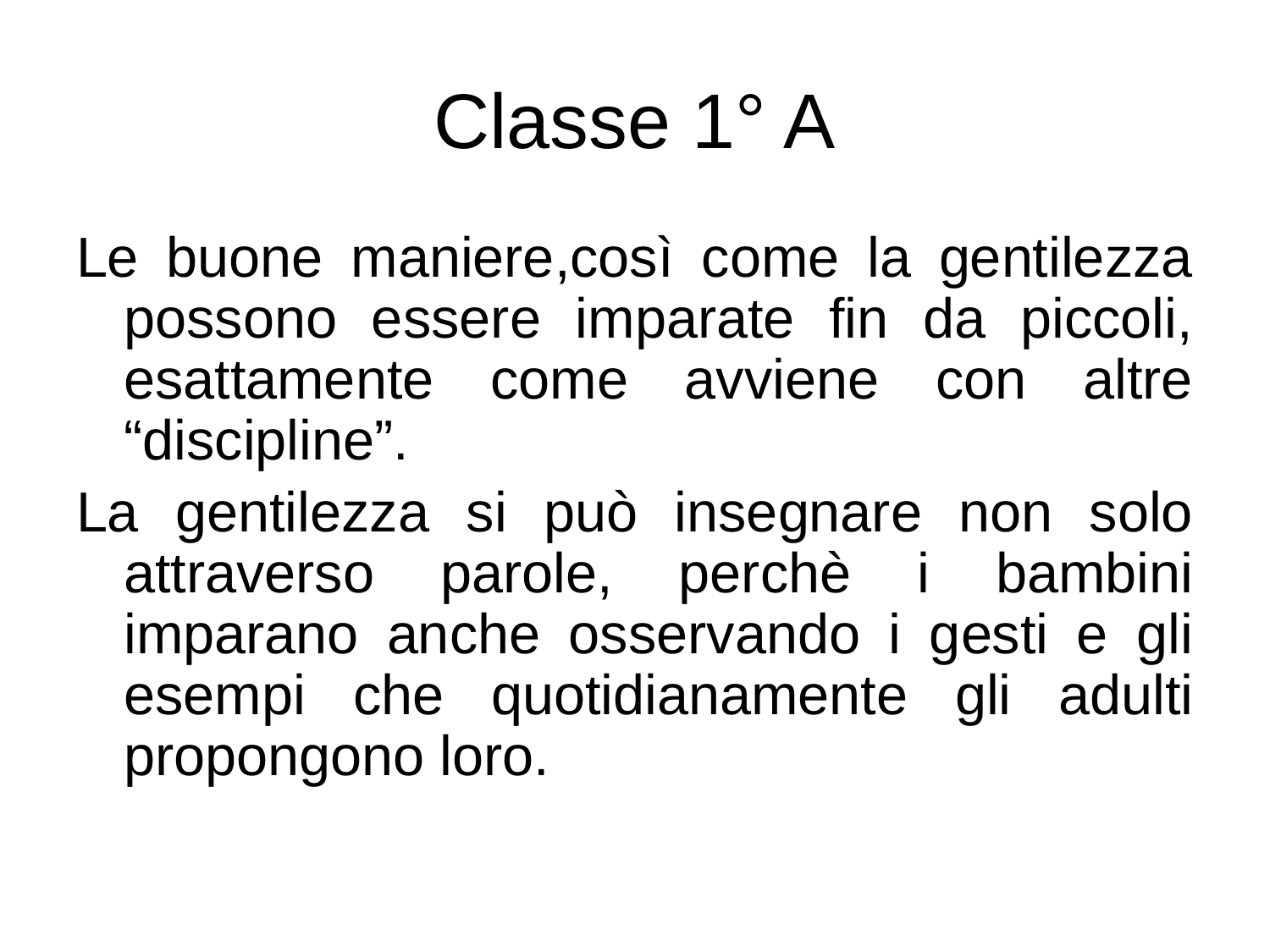

# Classe 1° A
Le buone maniere,così come la gentilezza possono essere imparate fin da piccoli, esattamente come avviene con altre “discipline”.
La gentilezza si può insegnare non solo attraverso parole, perchè i bambini imparano anche osservando i gesti e gli esempi che quotidianamente gli adulti propongono loro.